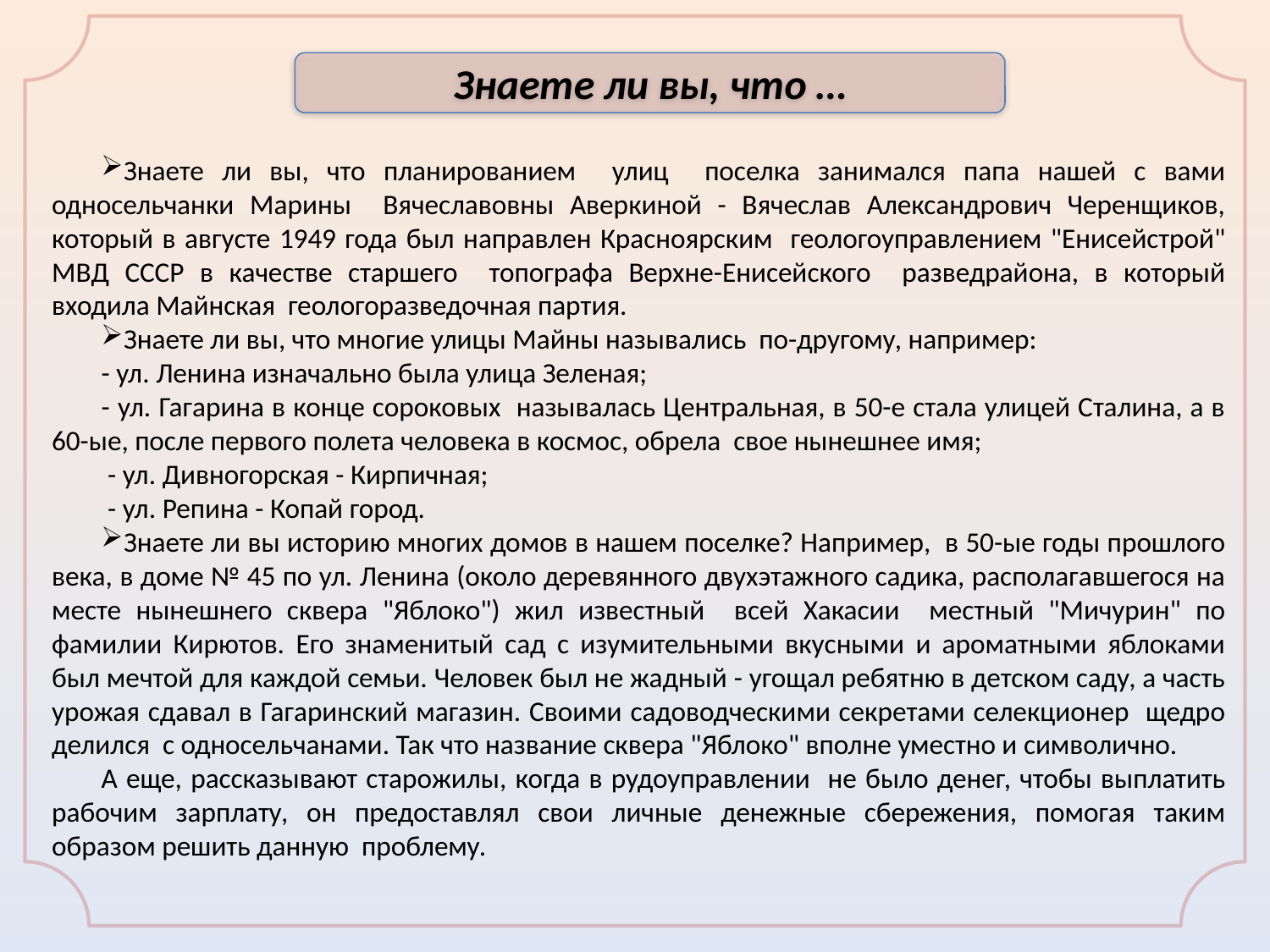

Знаете ли вы, что …
Знаете ли вы, что планированием  улиц  поселка занимался папа нашей с вами односельчанки Марины  Вячеславовны Аверкиной - Вячеслав Александрович Черенщиков, который в августе 1949 года был направлен Красноярским  геологоуправлением "Енисейстрой" МВД СССР в качестве старшего  топографа Верхне-Енисейского  разведрайона, в который входила Майнская  геологоразведочная партия.
Знаете ли вы, что многие улицы Майны назывались  по-другому, например:
- ул. Ленина изначально была улица Зеленая;
- ул. Гагарина в конце сороковых  называлась Центральная, в 50-е стала улицей Сталина, а в 60-ые, после первого полета человека в космос, обрела  свое нынешнее имя;
 - ул. Дивногорская - Кирпичная;
 - ул. Репина - Копай город.
Знаете ли вы историю многих домов в нашем поселке? Например,  в 50-ые годы прошлого века, в доме № 45 по ул. Ленина (около деревянного двухэтажного садика, располагавшегося на месте нынешнего сквера "Яблоко") жил известный  всей Хакасии  местный "Мичурин" по фамилии Кирютов. Его знаменитый сад с изумительными вкусными и ароматными яблоками был мечтой для каждой семьи. Человек был не жадный - угощал ребятню в детском саду, а часть урожая сдавал в Гагаринский магазин. Своими садоводческими секретами селекционер  щедро делился  с односельчанами. Так что название сквера "Яблоко" вполне уместно и символично.
А еще, рассказывают старожилы, когда в рудоуправлении  не было денег, чтобы выплатить рабочим зарплату, он предоставлял свои личные денежные сбережения, помогая таким образом решить данную  проблему.